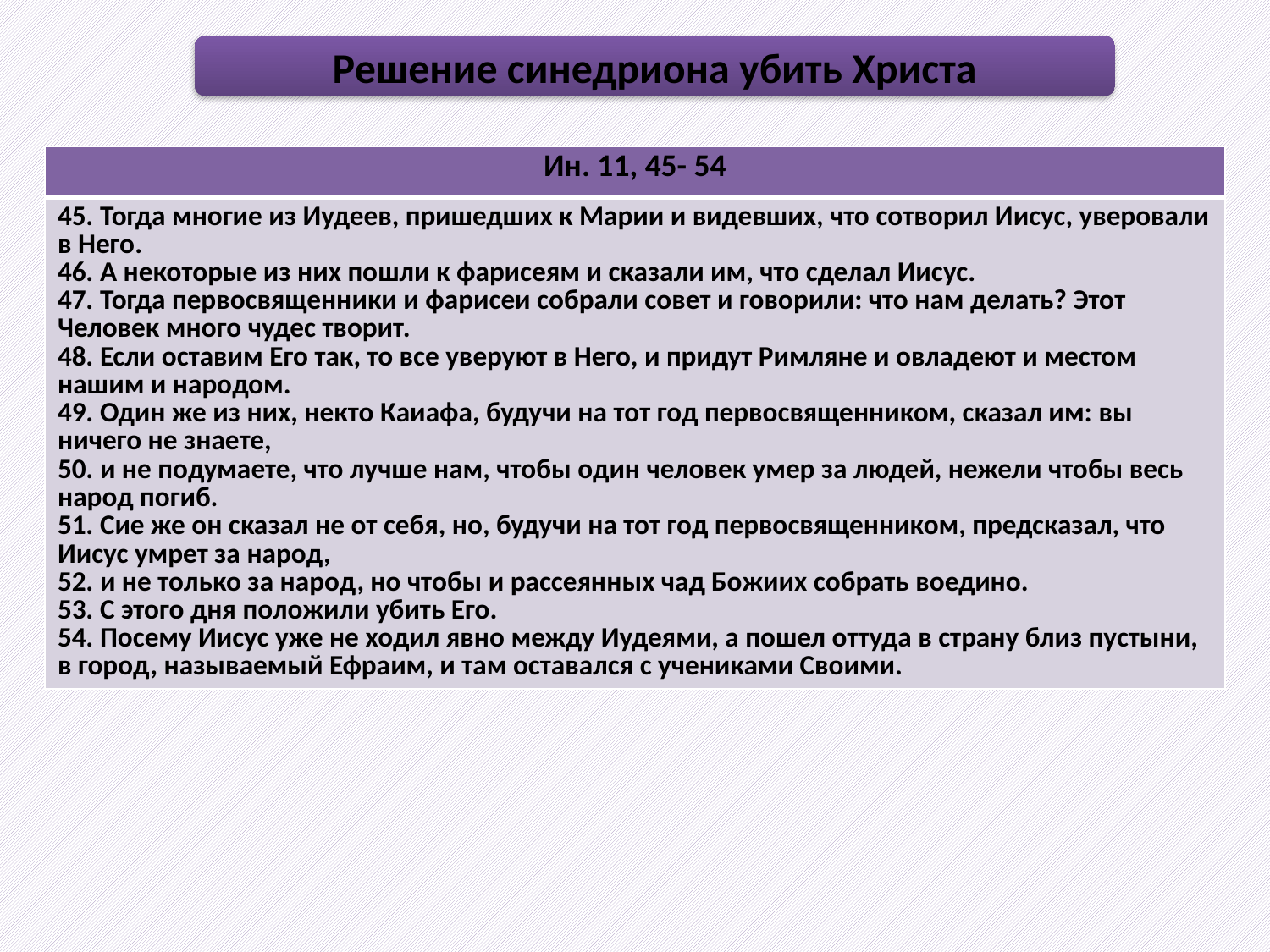

Решение синедриона убить Христа
| Ин. 11, 45- 54 |
| --- |
| 45. Тогда многие из Иудеев, пришедших к Марии и видевших, что сотворил Иисус, уверовали в Него. 46. А некоторые из них пошли к фарисеям и сказали им, что сделал Иисус. 47. Тогда первосвященники и фарисеи собрали совет и говорили: что нам делать? Этот Человек много чудес творит. 48. Если оставим Его так, то все уверуют в Него, и придут Римляне и овладеют и местом нашим и народом. 49. Один же из них, некто Каиафа, будучи на тот год первосвященником, сказал им: вы ничего не знаете, 50. и не подумаете, что лучше нам, чтобы один человек умер за людей, нежели чтобы весь народ погиб. 51. Сие же он сказал не от себя, но, будучи на тот год первосвященником, предсказал, что Иисус умрет за народ, 52. и не только за народ, но чтобы и рассеянных чад Божиих собрать воедино. 53. С этого дня положили убить Его. 54. Посему Иисус уже не ходил явно между Иудеями, а пошел оттуда в страну близ пустыни, в город, называемый Ефраим, и там оставался с учениками Своими. |